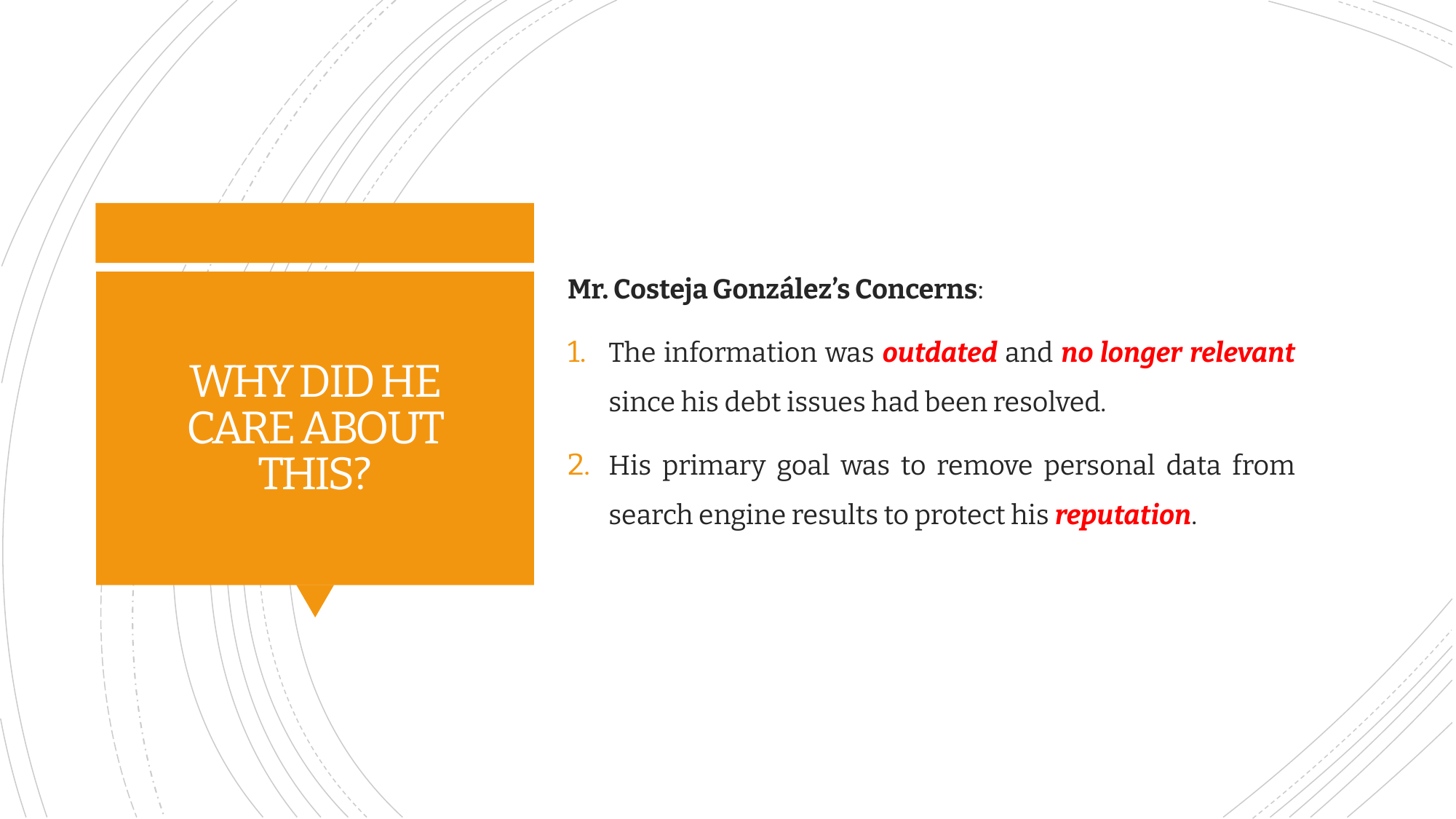

Mr. Costeja González’s Concerns:
The information was outdated and no longer relevant since his debt issues had been resolved.
His primary goal was to remove personal data from search engine results to protect his reputation.

# WHY DID HE CARE ABOUT THIS?